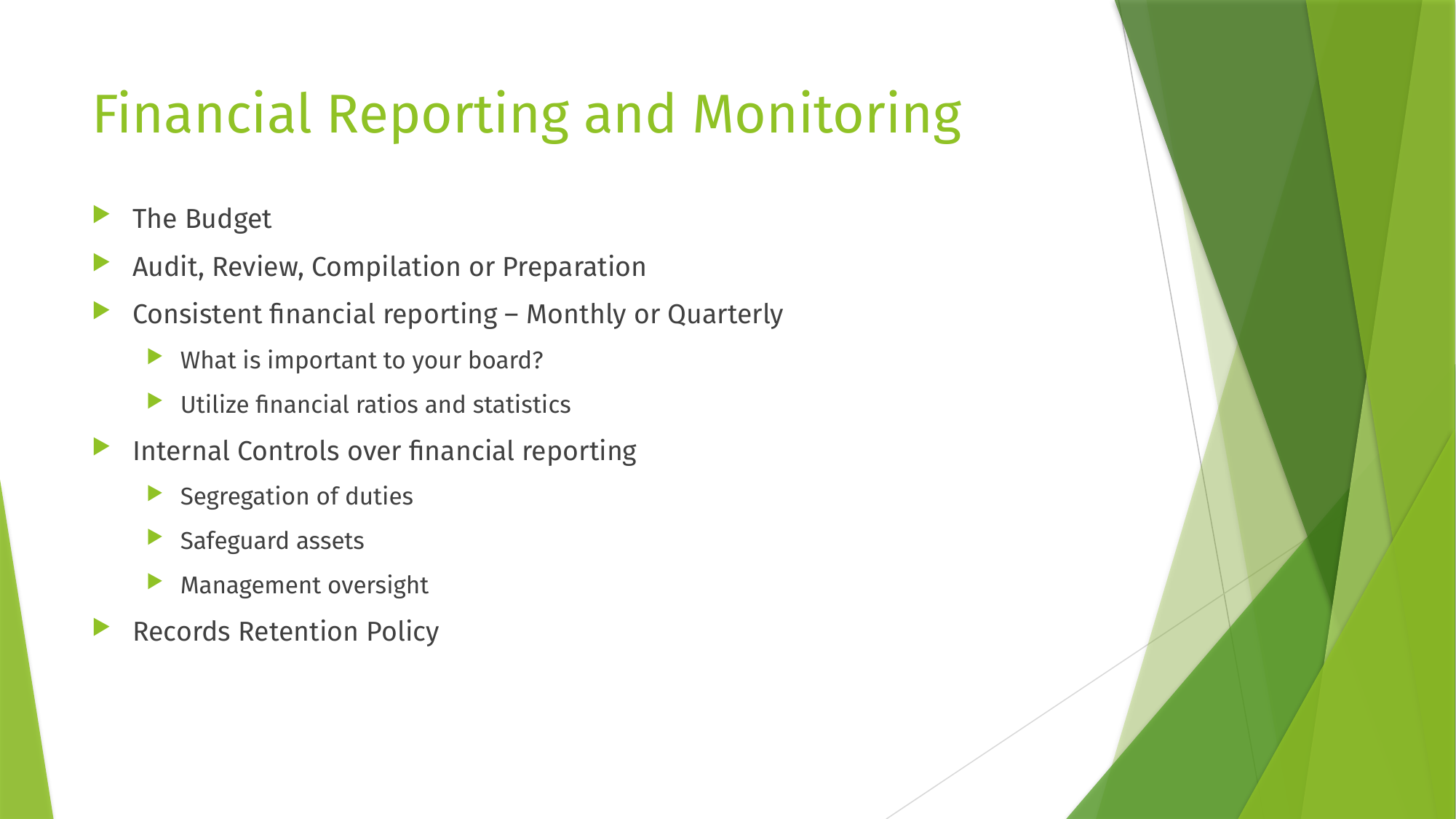

# Financial Reporting and Monitoring
The Budget
Audit, Review, Compilation or Preparation
Consistent financial reporting – Monthly or Quarterly
What is important to your board?
Utilize financial ratios and statistics
Internal Controls over financial reporting
Segregation of duties
Safeguard assets
Management oversight
Records Retention Policy